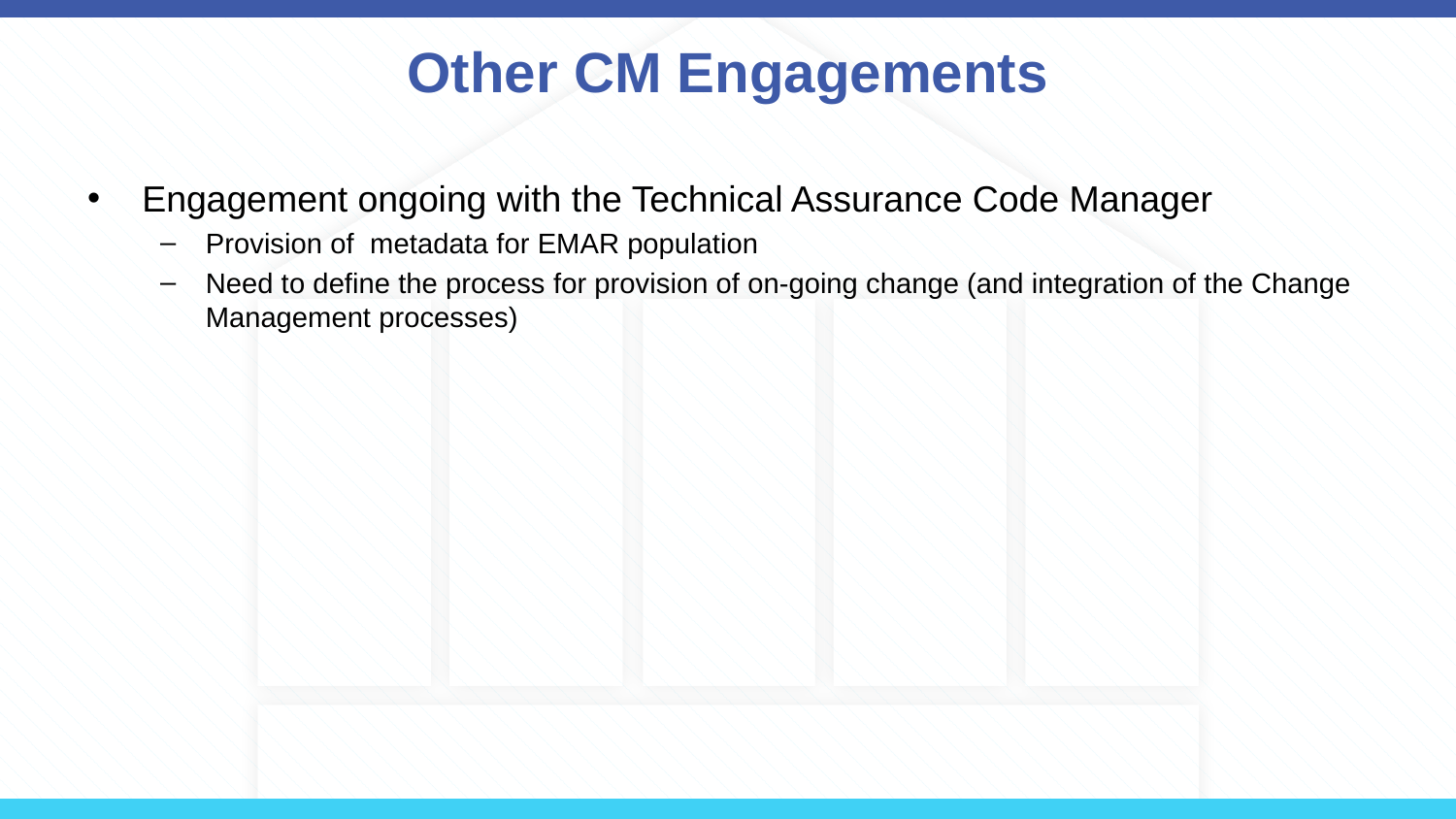

# Other CM Engagements
Engagement ongoing with the Technical Assurance Code Manager
Provision of  metadata for EMAR population
Need to define the process for provision of on-going change (and integration of the Change Management processes)